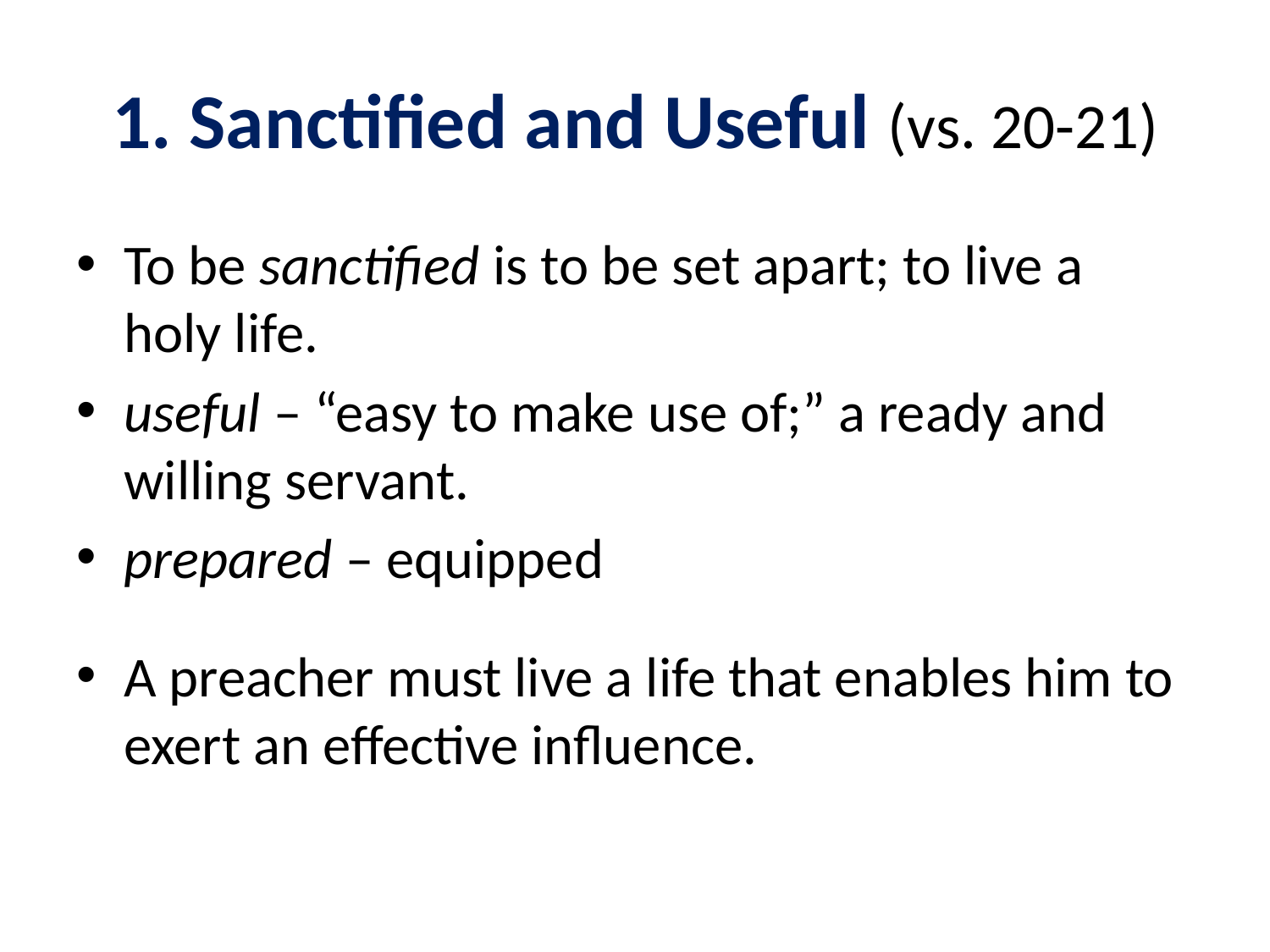

# 1. Sanctified and Useful (vs. 20-21)
To be sanctified is to be set apart; to live a holy life.
useful – “easy to make use of;” a ready and willing servant.
prepared – equipped

A preacher must live a life that enables him to exert an effective influence.